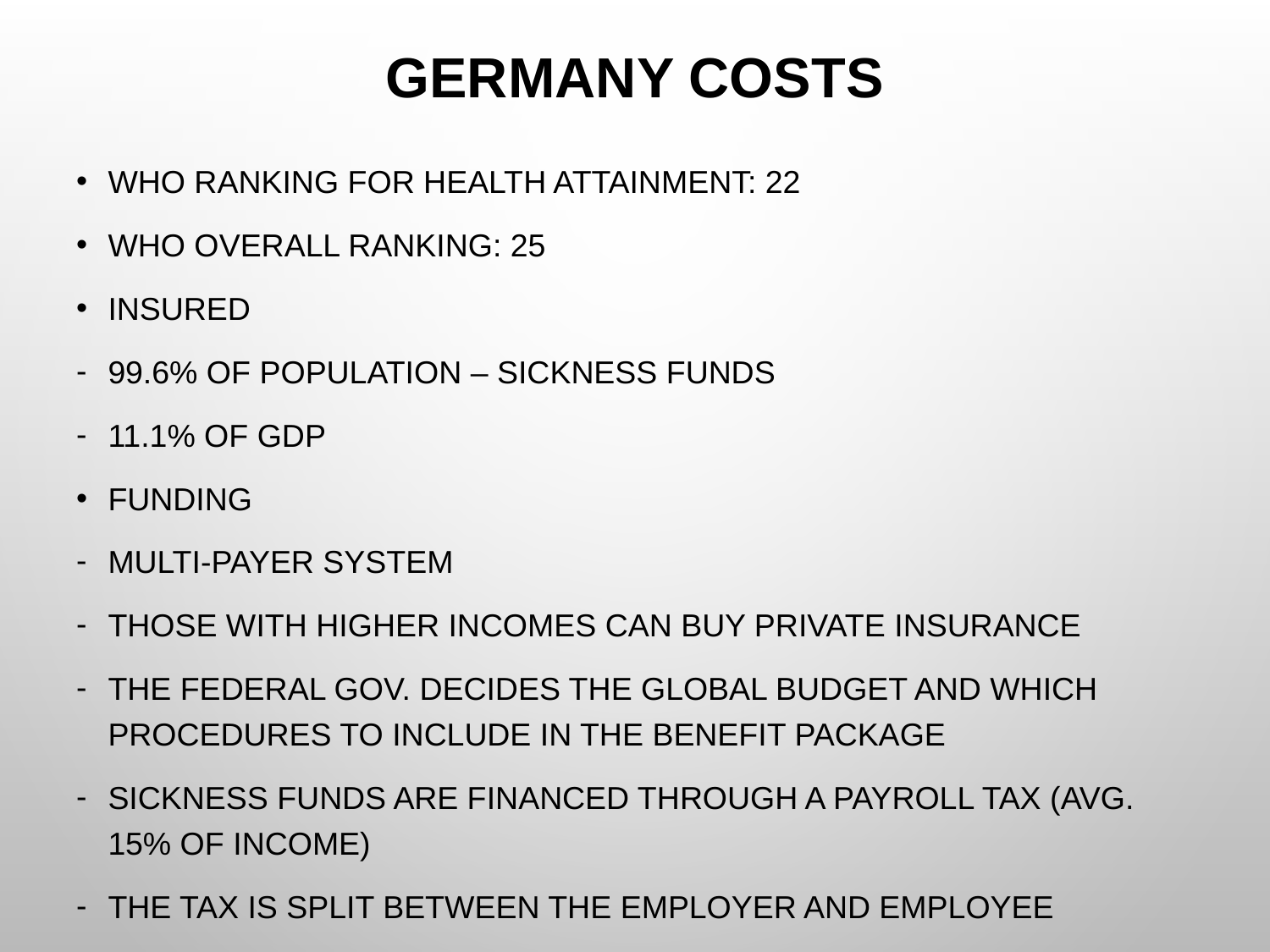

# Germany costs
WHO ranking for health attainment: 22
WHO overall ranking: 25
Insured
99.6% of population – sickness funds
11.1% of GDP
Funding
Multi-payer system
Those with higher incomes can buy private insurance
The federal Gov. decides the global budget and which procedures to include in the benefit package
Sickness funds are financed through a payroll tax (avg. 15% of income)
The tax is split between the employer and employee
Private insurance
9% of Germans have supplemental insurance; covers items not paid for by the sickness funds
Only middle- and upper-class can opt out of sickness funds